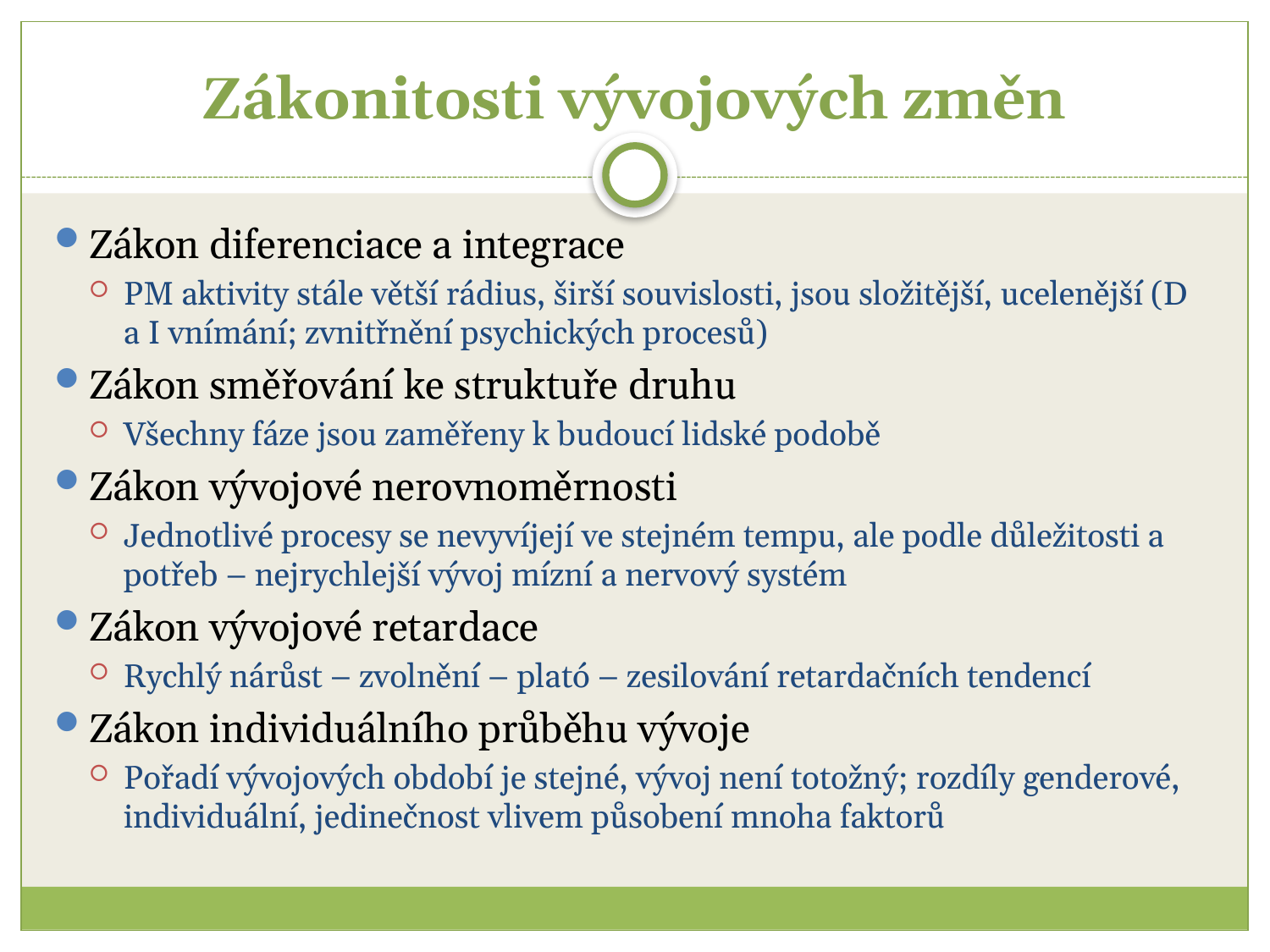

# Zákonitosti vývojových změn
Zákon diferenciace a integrace
PM aktivity stále větší rádius, širší souvislosti, jsou složitější, ucelenější (D a I vnímání; zvnitřnění psychických procesů)
Zákon směřování ke struktuře druhu
Všechny fáze jsou zaměřeny k budoucí lidské podobě
Zákon vývojové nerovnoměrnosti
Jednotlivé procesy se nevyvíjejí ve stejném tempu, ale podle důležitosti a potřeb – nejrychlejší vývoj mízní a nervový systém
Zákon vývojové retardace
Rychlý nárůst – zvolnění – plató – zesilování retardačních tendencí
Zákon individuálního průběhu vývoje
Pořadí vývojových období je stejné, vývoj není totožný; rozdíly genderové, individuální, jedinečnost vlivem působení mnoha faktorů